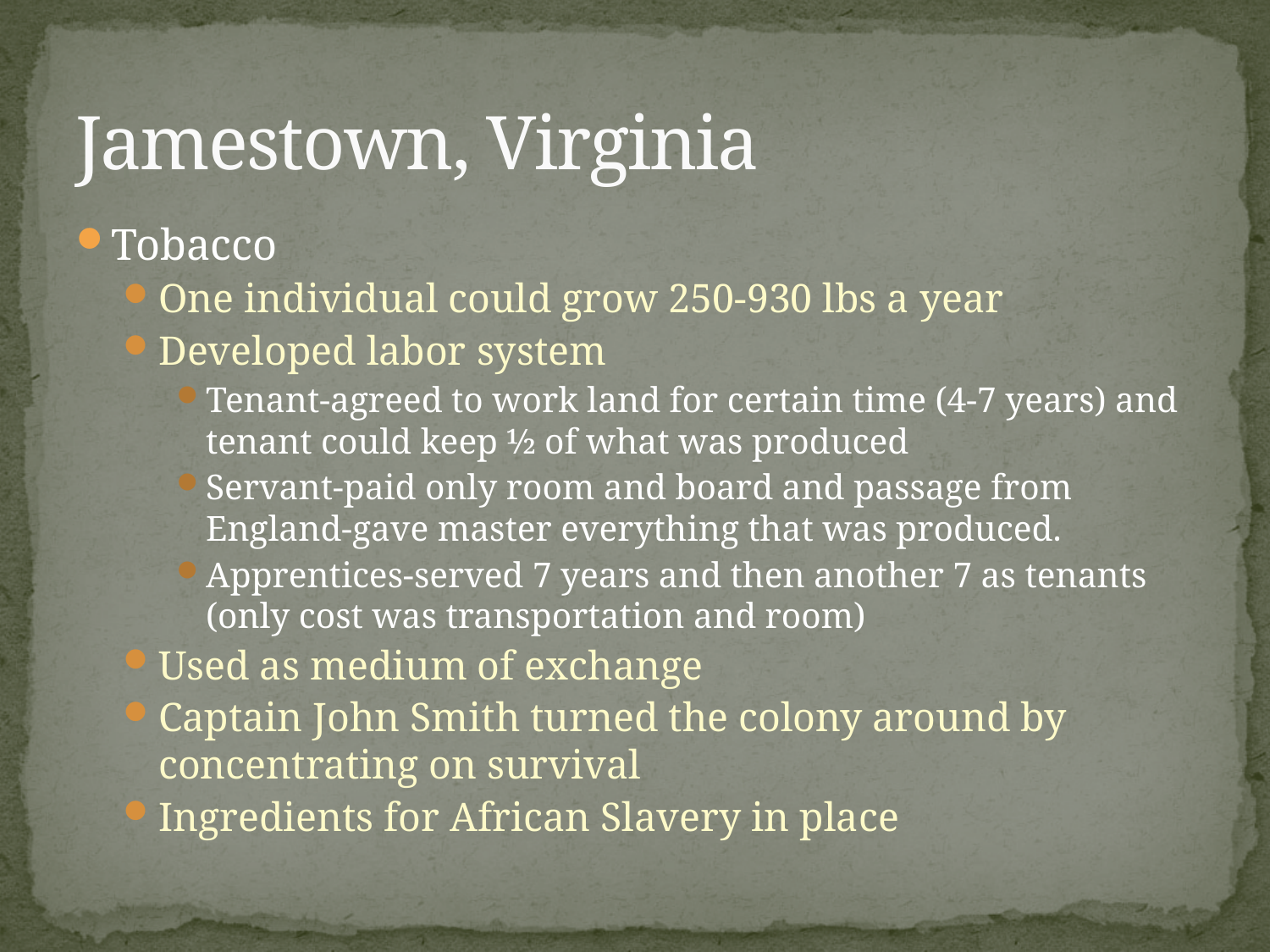

# Jamestown, Virginia
Tobacco
One individual could grow 250-930 lbs a year
Developed labor system
Tenant-agreed to work land for certain time (4-7 years) and tenant could keep ½ of what was produced
Servant-paid only room and board and passage from England-gave master everything that was produced.
Apprentices-served 7 years and then another 7 as tenants (only cost was transportation and room)
Used as medium of exchange
Captain John Smith turned the colony around by concentrating on survival
Ingredients for African Slavery in place